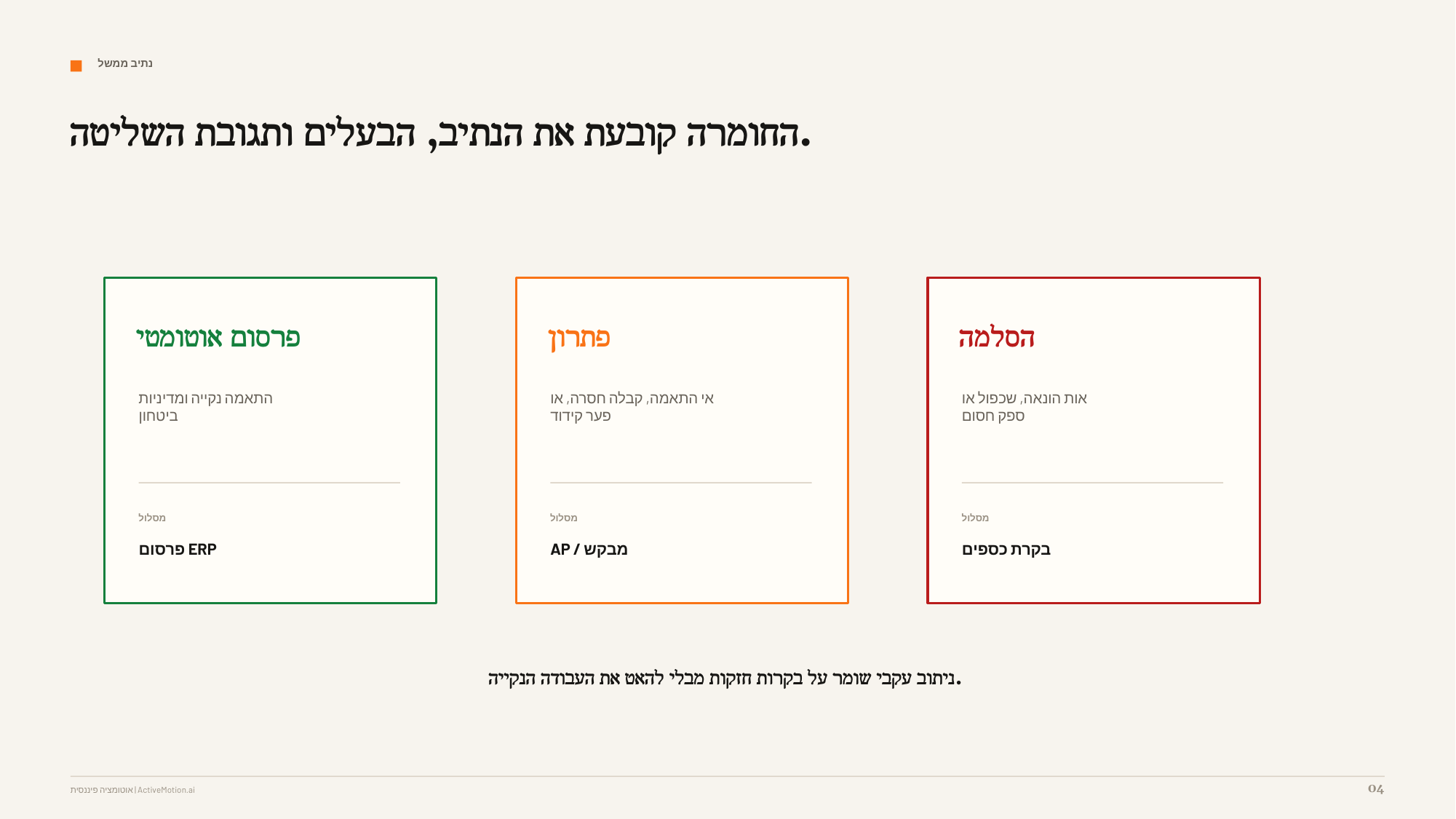

נתיב ממשל

החומרה קובעת את הנתיב, הבעלים ותגובת השליטה.

פרסום אוטומטי
פתרון
הסלמה
התאמה נקייה ומדיניות
ביטחון
אי התאמה, קבלה חסרה, או
פער קידוד
אות הונאה, שכפול או
ספק חסום

מסלול
מסלול
מסלול
פרסום ERP
AP / מבקש
בקרת כספים
ניתוב עקבי שומר על בקרות חזקות מבלי להאט את העבודה הנקייה.

04
אוטומציה פיננסית | ActiveMotion.ai